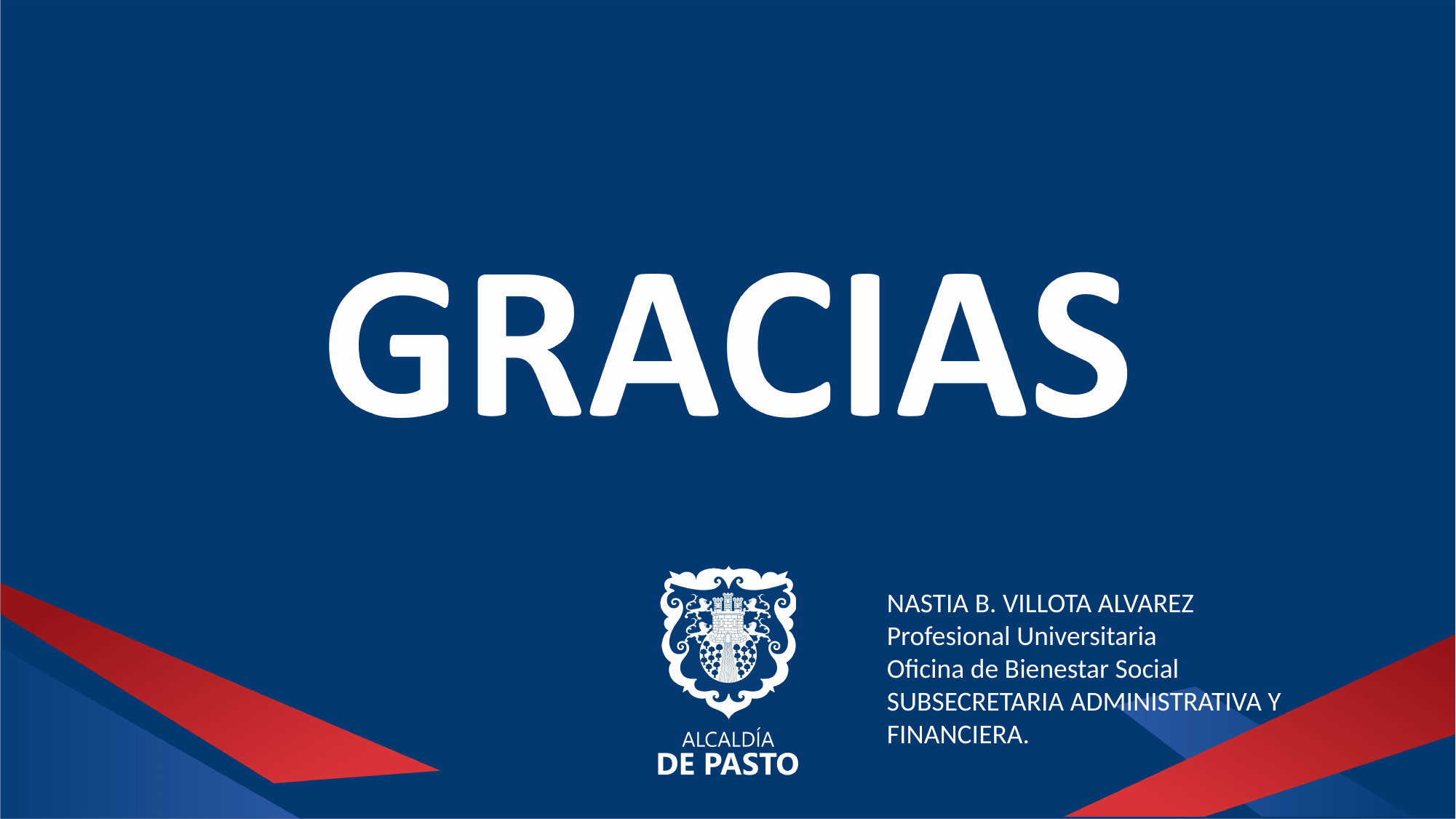

NASTIA B. VILLOTA ALVAREZ
Profesional Universitaria
Oficina de Bienestar Social
SUBSECRETARIA ADMINISTRATIVA Y FINANCIERA.